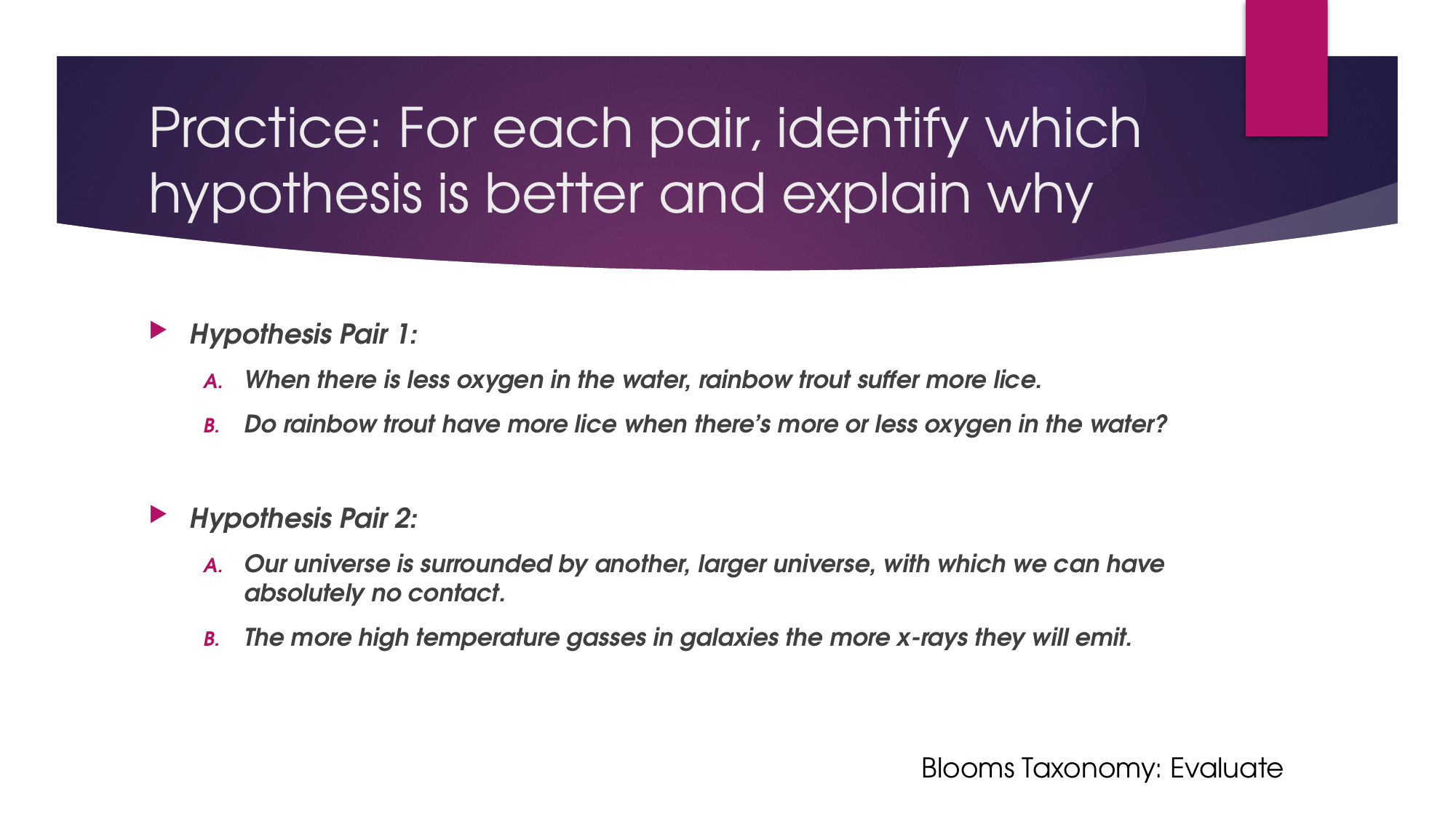

# Practice: For each pair, identify which hypothesis is better and explain why
Hypothesis Pair 1:
When there is less oxygen in the water, rainbow trout suffer more lice.
Do rainbow trout have more lice when there’s more or less oxygen in the water?

Hypothesis Pair 2:
Our universe is surrounded by another, larger universe, with which we can have absolutely no contact.
The more high temperature gasses in galaxies the more x-rays they will emit.
Blooms Taxonomy: Evaluate